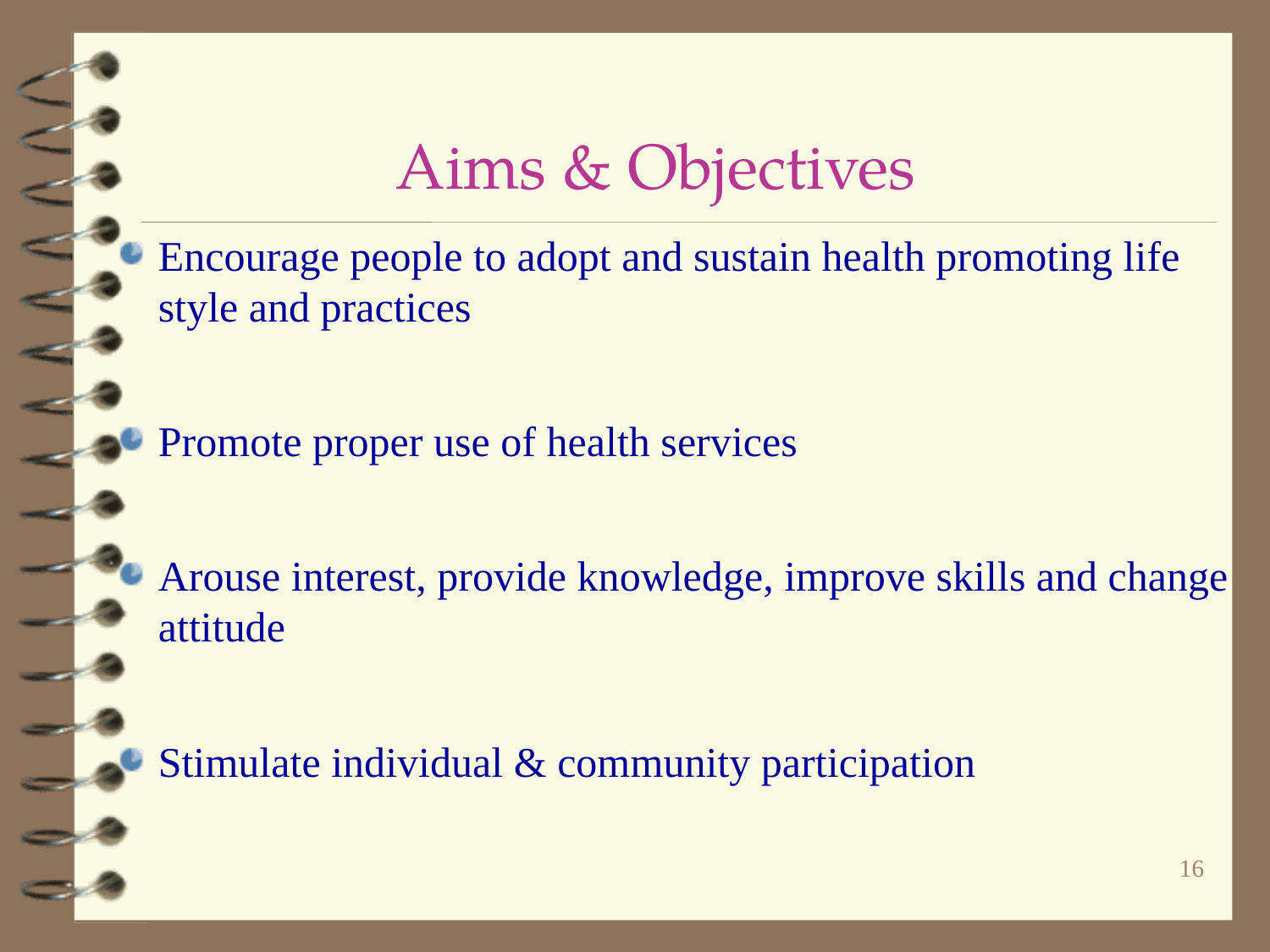

# Aims & Objectives
Encourage people to adopt and sustain health promoting life style and practices

Promote proper use of health services

Arouse interest, provide knowledge, improve skills and change attitude

Stimulate individual & community participation
16